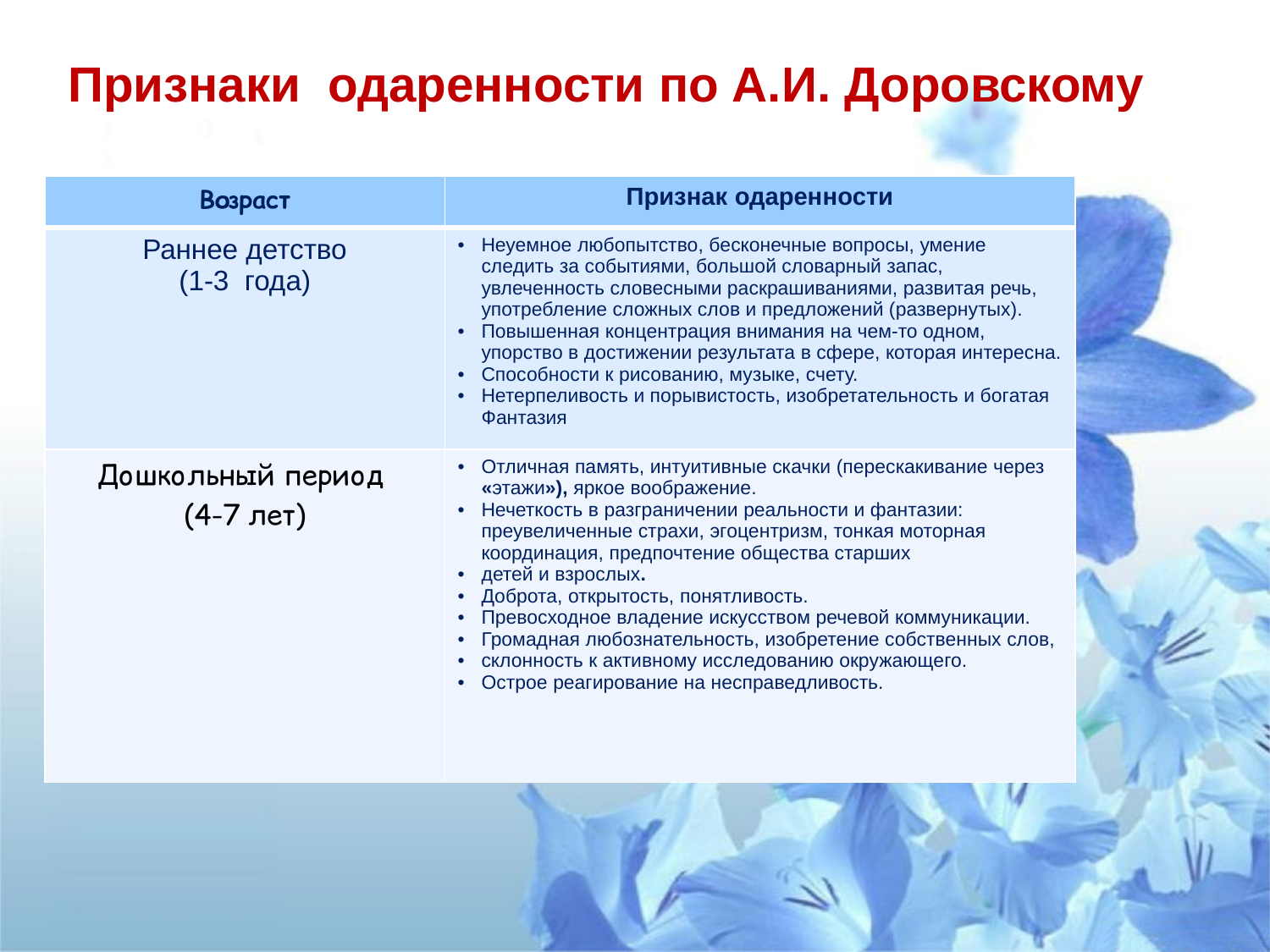

Признаки  одаренности по А.И. Доровскому

| Возраст | Признак одаренности |
| --- | --- |
| Раннее детство (1-3 года) | Неуемное любопытство, бесконечные вопросы, умение следить за событиями, большой словарный запас, увлеченность словесными раскрашиваниями, развитая речь, употребление сложных слов и предложений (развернутых). Повышенная концентрация внимания на чем-то одном, упорство в достижении результата в сфере, которая интересна. Способности к рисованию, музыке, счету. Нетерпеливость и порывистость, изобретательность и богатая Фантазия |
| Дошкольный период (4-7 лет) | Отличная память, интуитивные скачки (перескакивание через «этажи»), яркое воображение. Нечеткость в разграничении реальности и фантазии: преувеличенные страхи, эгоцентризм, тонкая моторная координация, предпочтение общества старших детей и взрослых. Доброта, открытость, понятливость. Превосходное владение искусством речевой коммуникации. Громадная любознательность, изобретение собственных слов, склонность к активному исследованию окружающего. Острое реагирование на несправедливость. |